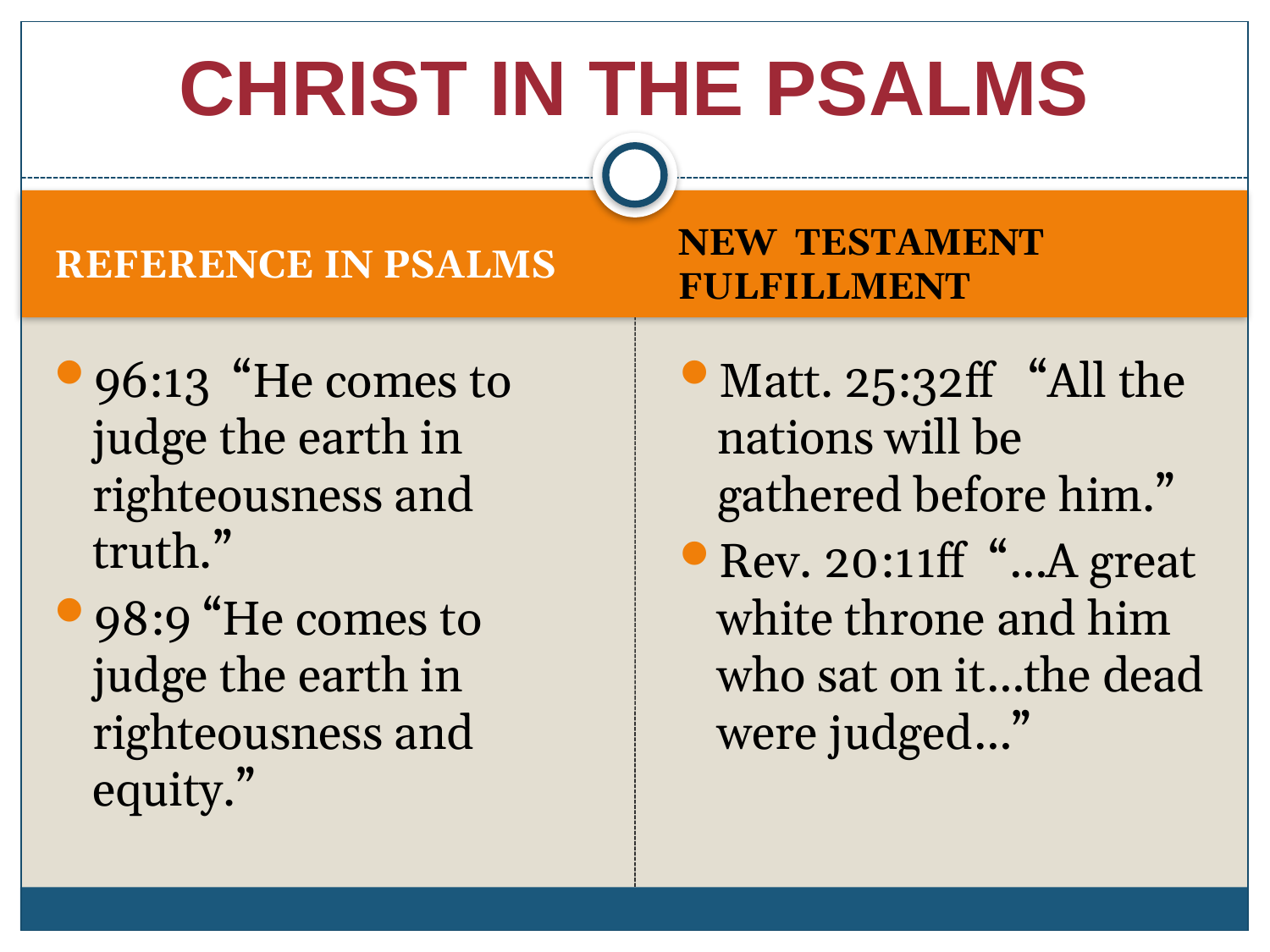

# CHRIST IN THE PSALMS
REFERENCE IN PSALMS
NEW  TESTAMENT FULFILLMENT
96:13  “He comes to judge the earth in righteousness and truth.”
98:9 “He comes to judge the earth in righteousness and equity.”
Matt. 25:32ff   “All the nations will be gathered before him.”
Rev. 20:11ff  “…A great white throne and him who sat on it…the dead were judged…”